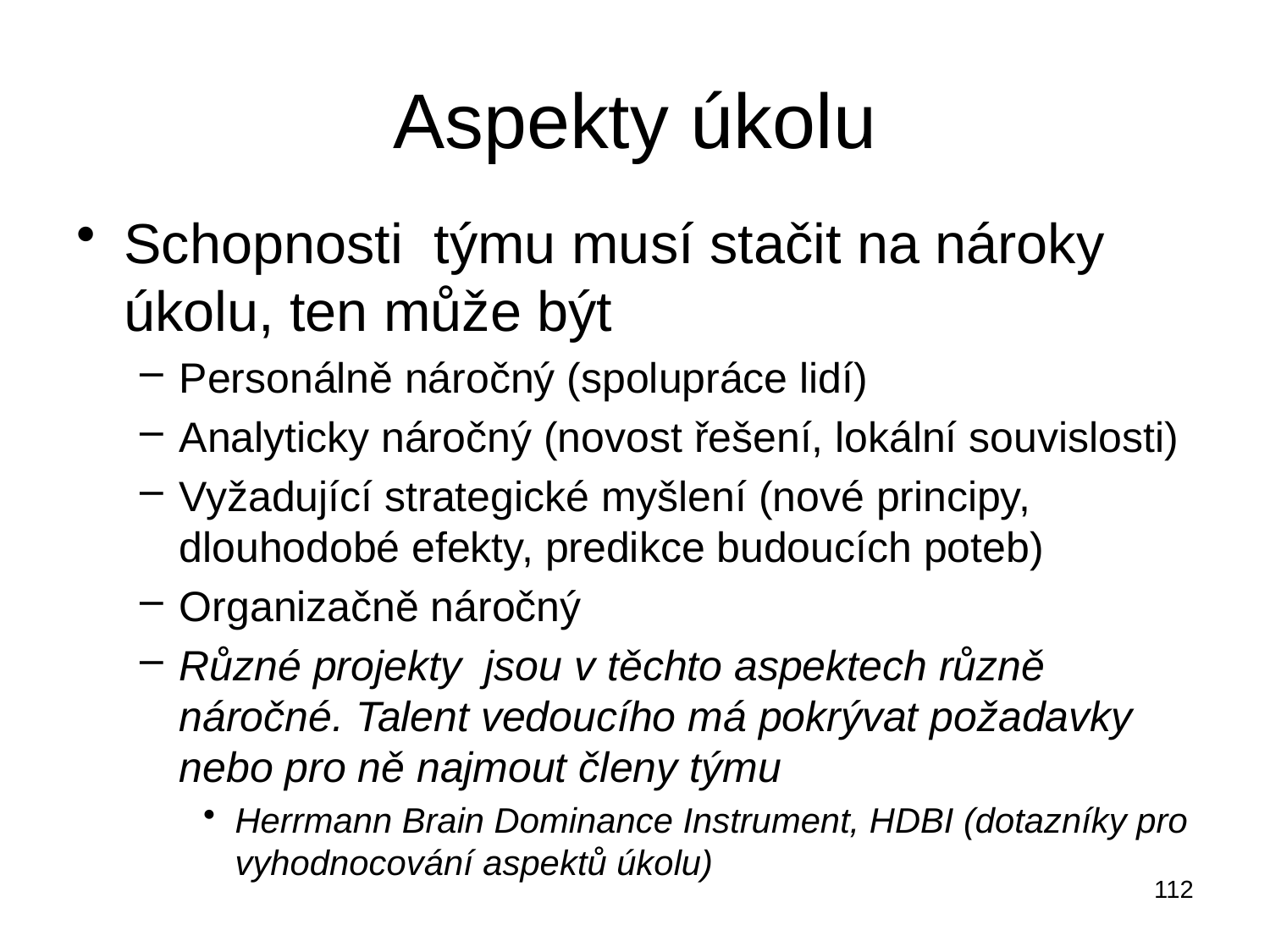

# Aspekty úkolu
Schopnosti  týmu musí stačit na nároky úkolu, ten může být
Personálně náročný (spolupráce lidí)
Analyticky náročný (novost řešení, lokální souvislosti)
Vyžadující strategické myšlení (nové principy, dlouhodobé efekty, predikce budoucích poteb)
Organizačně náročný
Různé projekty  jsou v těchto aspektech různě náročné. Talent vedoucího má pokrývat požadavky nebo pro ně najmout členy týmu
Herrmann Brain Dominance Instrument, HDBI (dotazníky pro vyhodnocování aspektů úkolu)

112